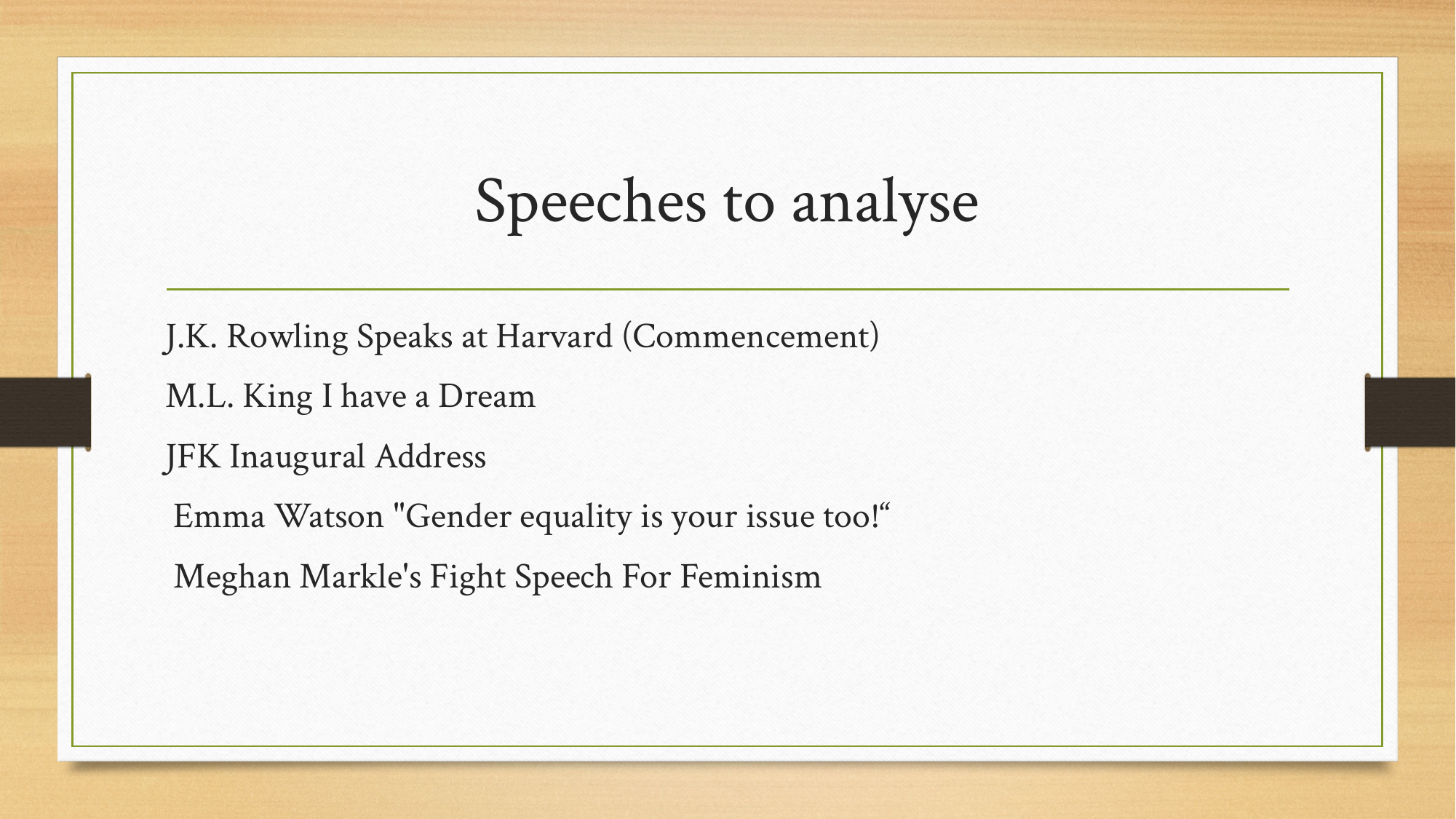

# Speeches to analyse
J.K. Rowling Speaks at Harvard (Commencement)
M.L. King I have a Dream
JFK Inaugural Address
 Emma Watson "Gender equality is your issue too!“
 Meghan Markle's Fight Speech For Feminism